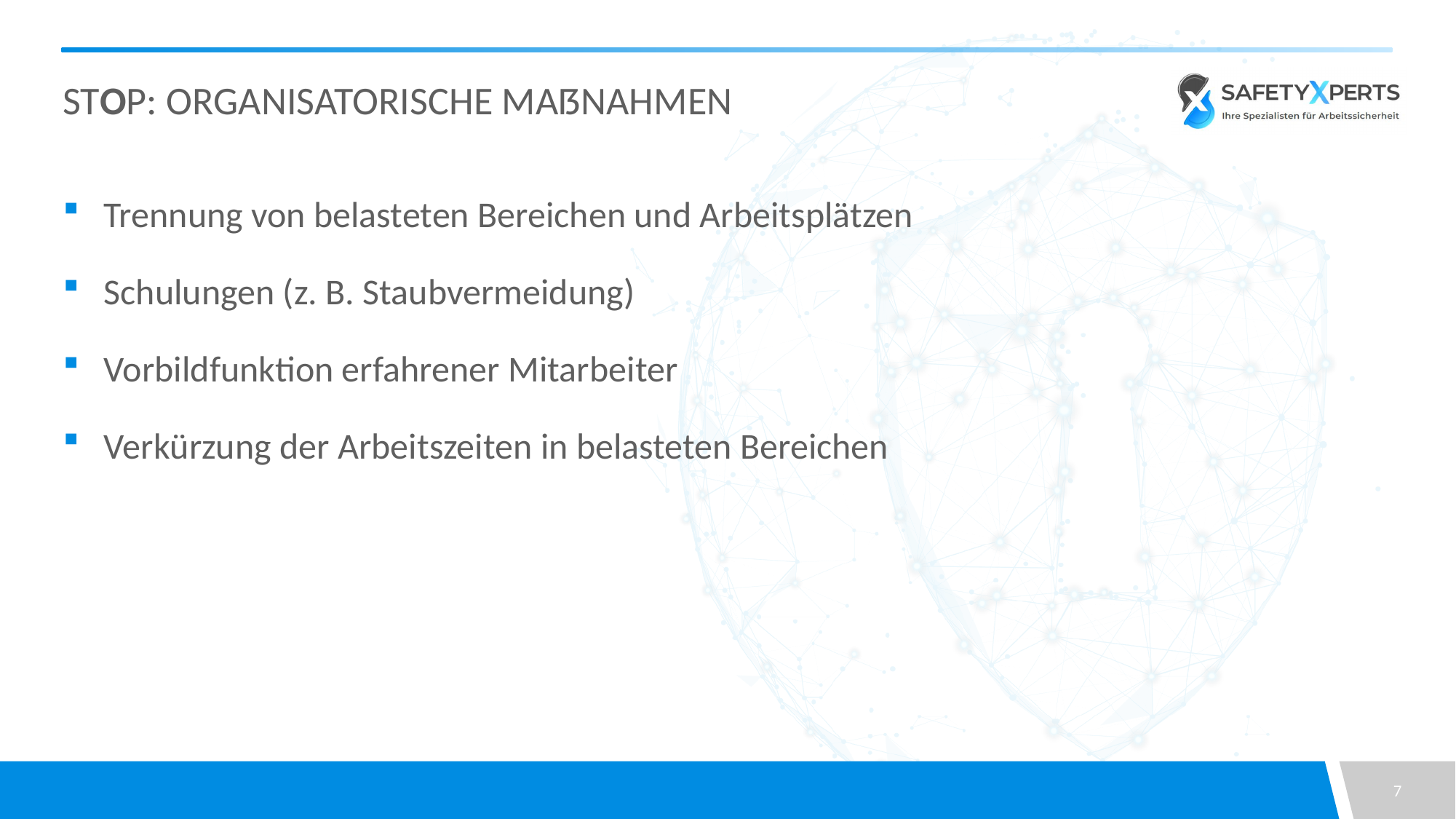

# STOP: Organisatorische Maßnahmen

Trennung von belasteten Bereichen und Arbeitsplätzen
Schulungen (z. B. Staubvermeidung)
Vorbildfunktion erfahrener Mitarbeiter
Verkürzung der Arbeitszeiten in belasteten Bereichen

7